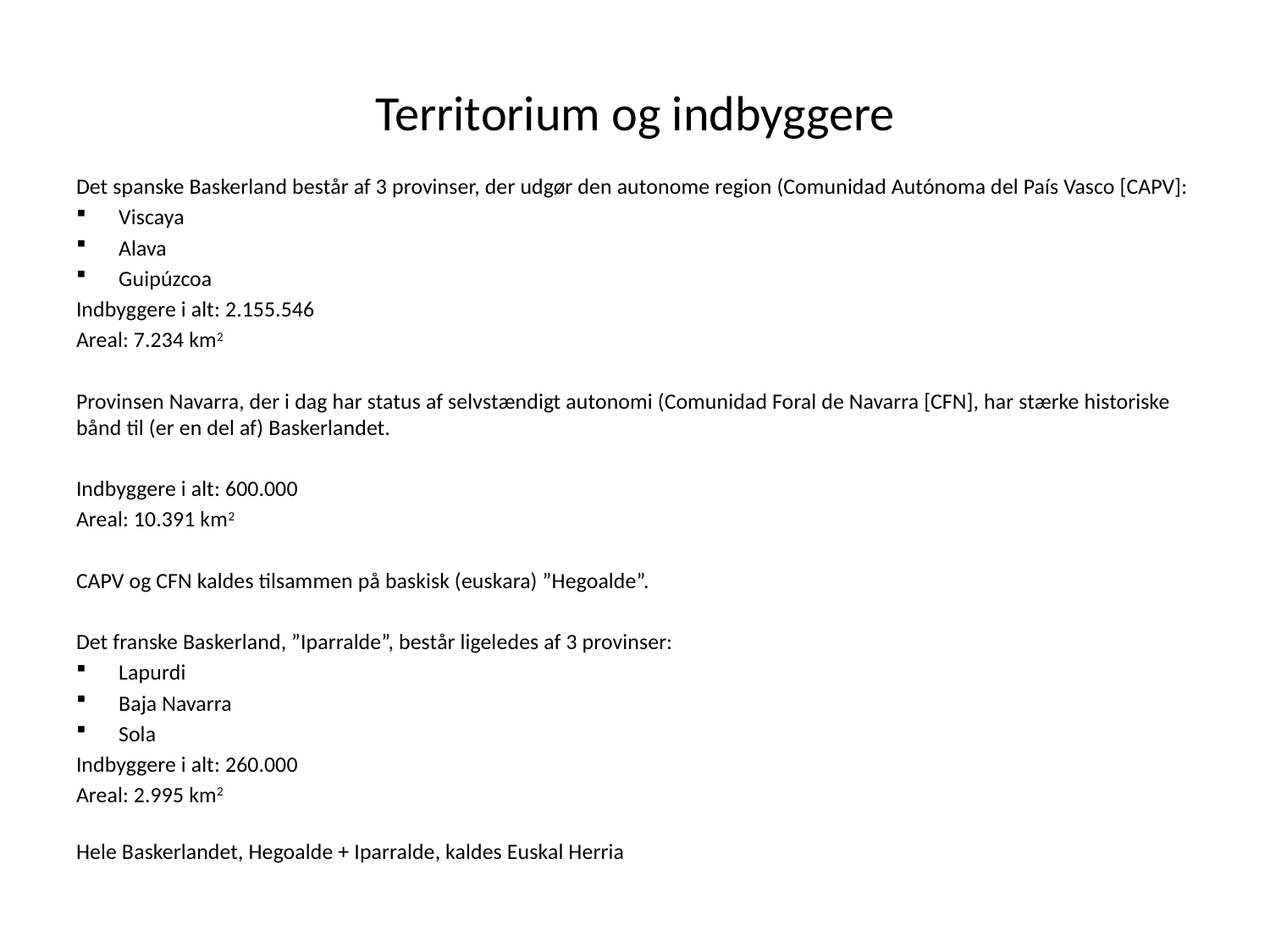

# Territorium og indbyggere
Det spanske Baskerland består af 3 provinser, der udgør den autonome region (Comunidad Autónoma del País Vasco [CAPV]:
Viscaya
Alava
Guipúzcoa
Indbyggere i alt: 2.155.546
Areal: 7.234 km2

Provinsen Navarra, der i dag har status af selvstændigt autonomi (Comunidad Foral de Navarra [CFN], har stærke historiske bånd til (er en del af) Baskerlandet.

Indbyggere i alt: 600.000
Areal: 10.391 km2

CAPV og CFN kaldes tilsammen på baskisk (euskara) ”Hegoalde”.

Det franske Baskerland, ”Iparralde”, består ligeledes af 3 provinser:
Lapurdi
Baja Navarra
Sola
Indbyggere i alt: 260.000
Areal: 2.995 km2

Hele Baskerlandet, Hegoalde + Iparralde, kaldes Euskal Herria